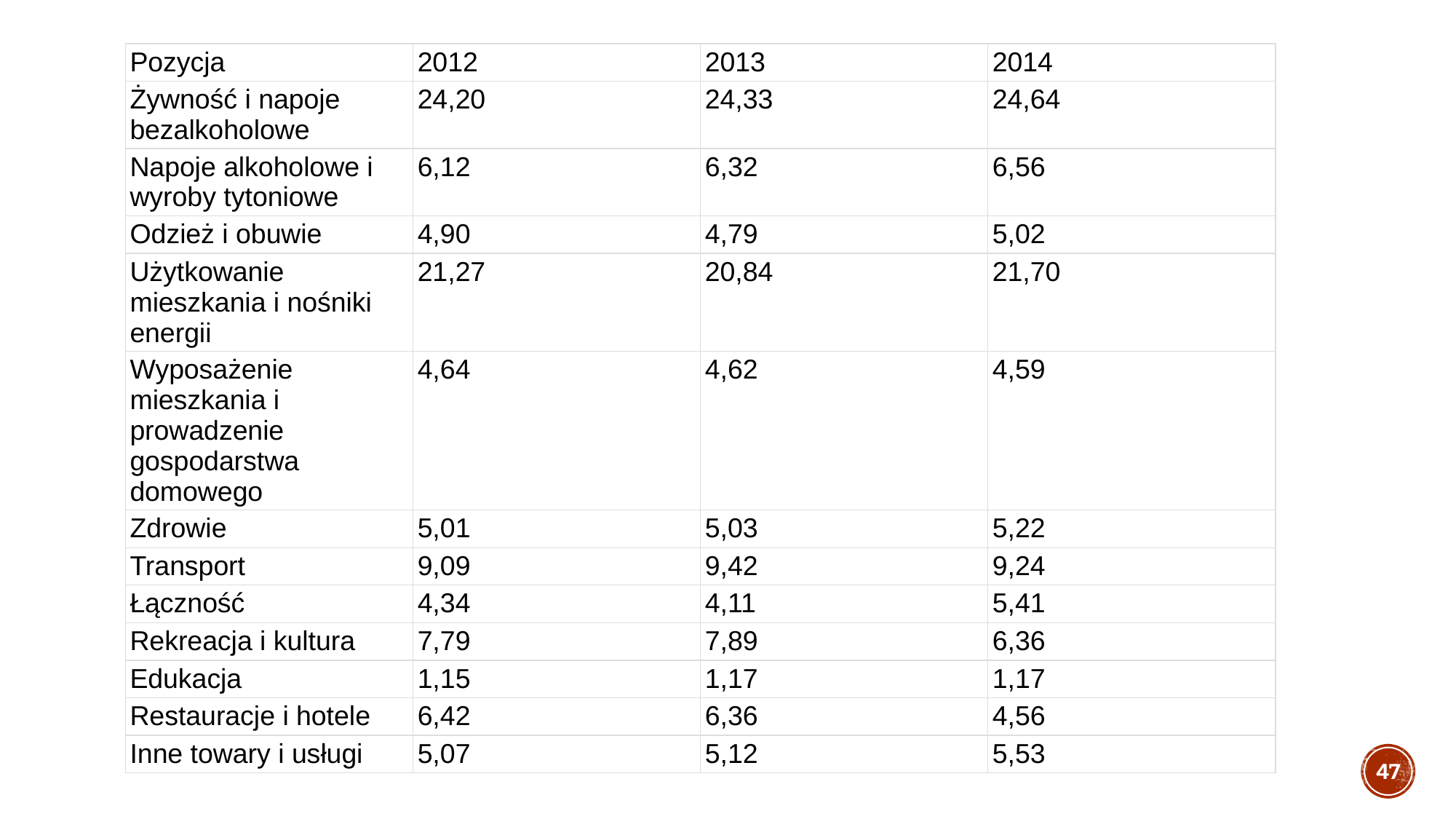

| Pozycja | 2012 | 2013 | 2014 |
| --- | --- | --- | --- |
| Żywność i napoje bezalkoholowe | 24,20 | 24,33 | 24,64 |
| Napoje alkoholowe i wyroby tytoniowe | 6,12 | 6,32 | 6,56 |
| Odzież i obuwie | 4,90 | 4,79 | 5,02 |
| Użytkowanie mieszkania i nośniki energii | 21,27 | 20,84 | 21,70 |
| Wyposażenie mieszkania i prowadzenie gospodarstwa domowego | 4,64 | 4,62 | 4,59 |
| Zdrowie | 5,01 | 5,03 | 5,22 |
| Transport | 9,09 | 9,42 | 9,24 |
| Łączność | 4,34 | 4,11 | 5,41 |
| Rekreacja i kultura | 7,79 | 7,89 | 6,36 |
| Edukacja | 1,15 | 1,17 | 1,17 |
| Restauracje i hotele | 6,42 | 6,36 | 4,56 |
| Inne towary i usługi | 5,07 | 5,12 | 5,53 |
#
47